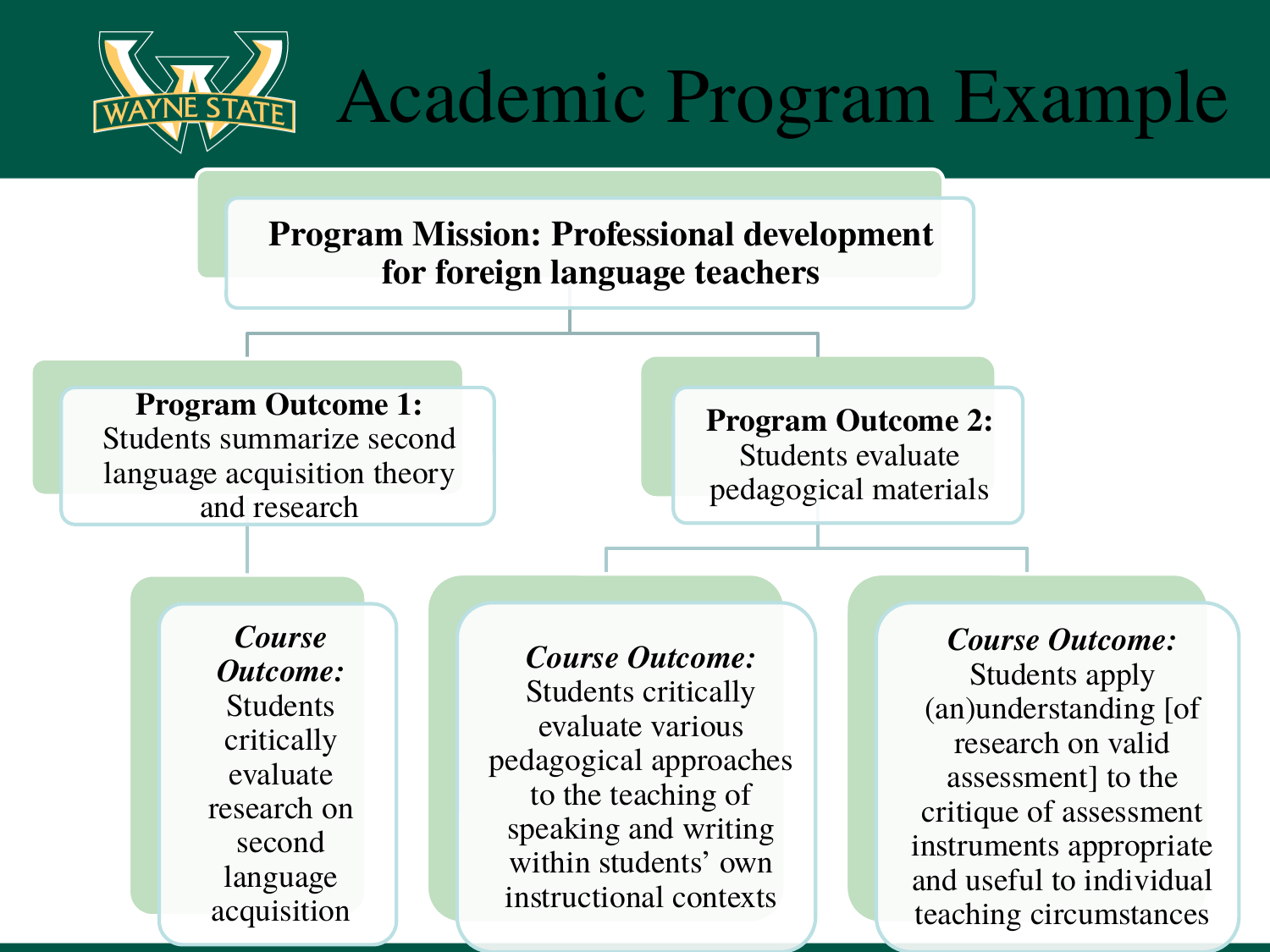

# Academic Program Example
Program Mission: Professional development for foreign language teachers
Program Outcome 1: Students summarize second language acquisition theory and research
Course Outcome: Students critically evaluate research on second language acquisition
Program Outcome 2: Students evaluate pedagogical materials
Course Outcome: Students critically evaluate various pedagogical approaches to the teaching of speaking and writing within students’ own instructional contexts
Course Outcome: Students apply (an)understanding [of research on valid assessment] to the critique of assessment instruments appropriate and useful to individual teaching circumstances